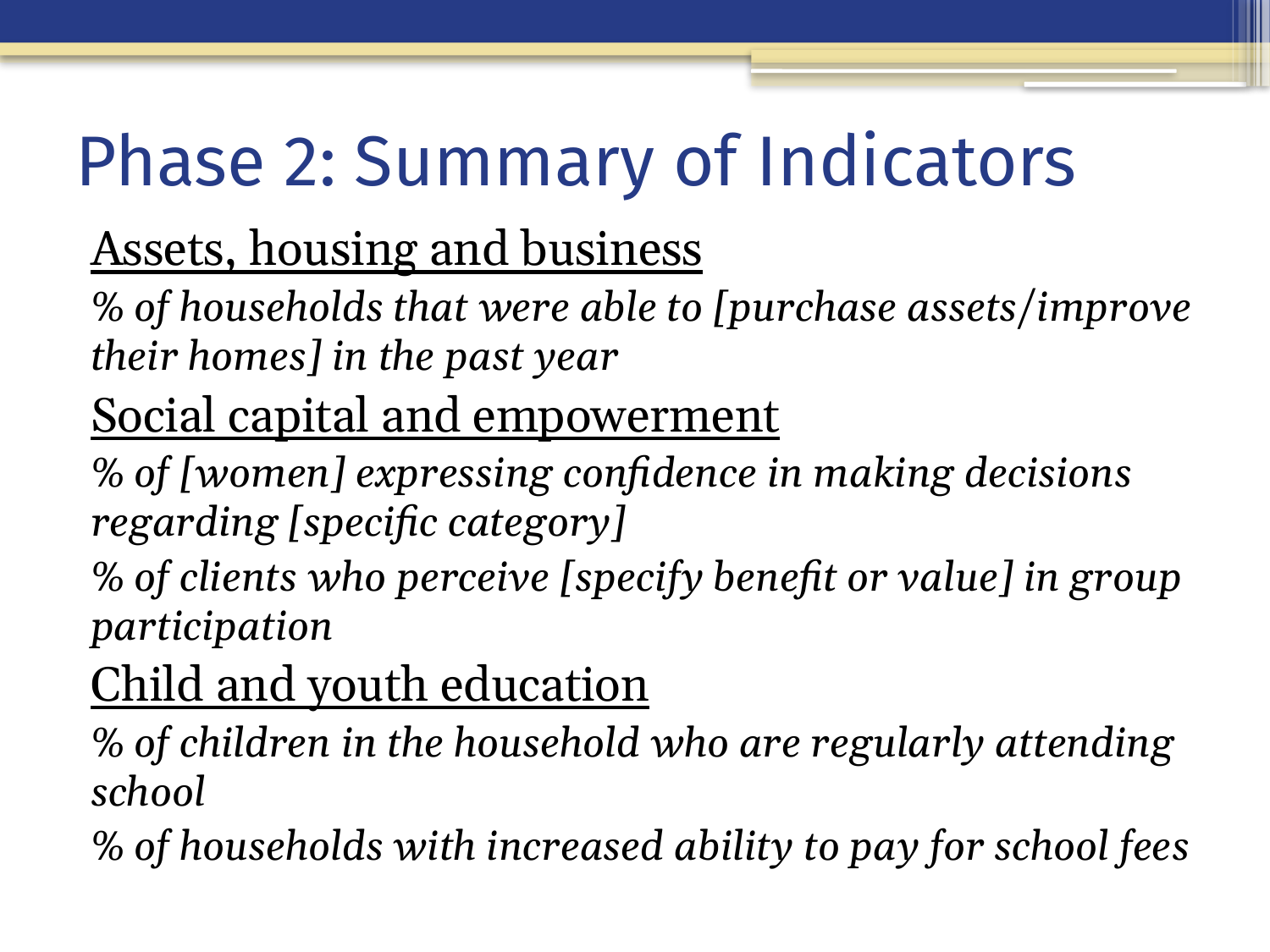

# Phase 2: Summary of Indicators
Assets, housing and business
% of households that were able to [purchase assets/improve their homes] in the past year
Social capital and empowerment
% of [women] expressing confidence in making decisions regarding [specific category]
% of clients who perceive [specify benefit or value] in group participation
Child and youth education
% of children in the household who are regularly attending school
% of households with increased ability to pay for school fees